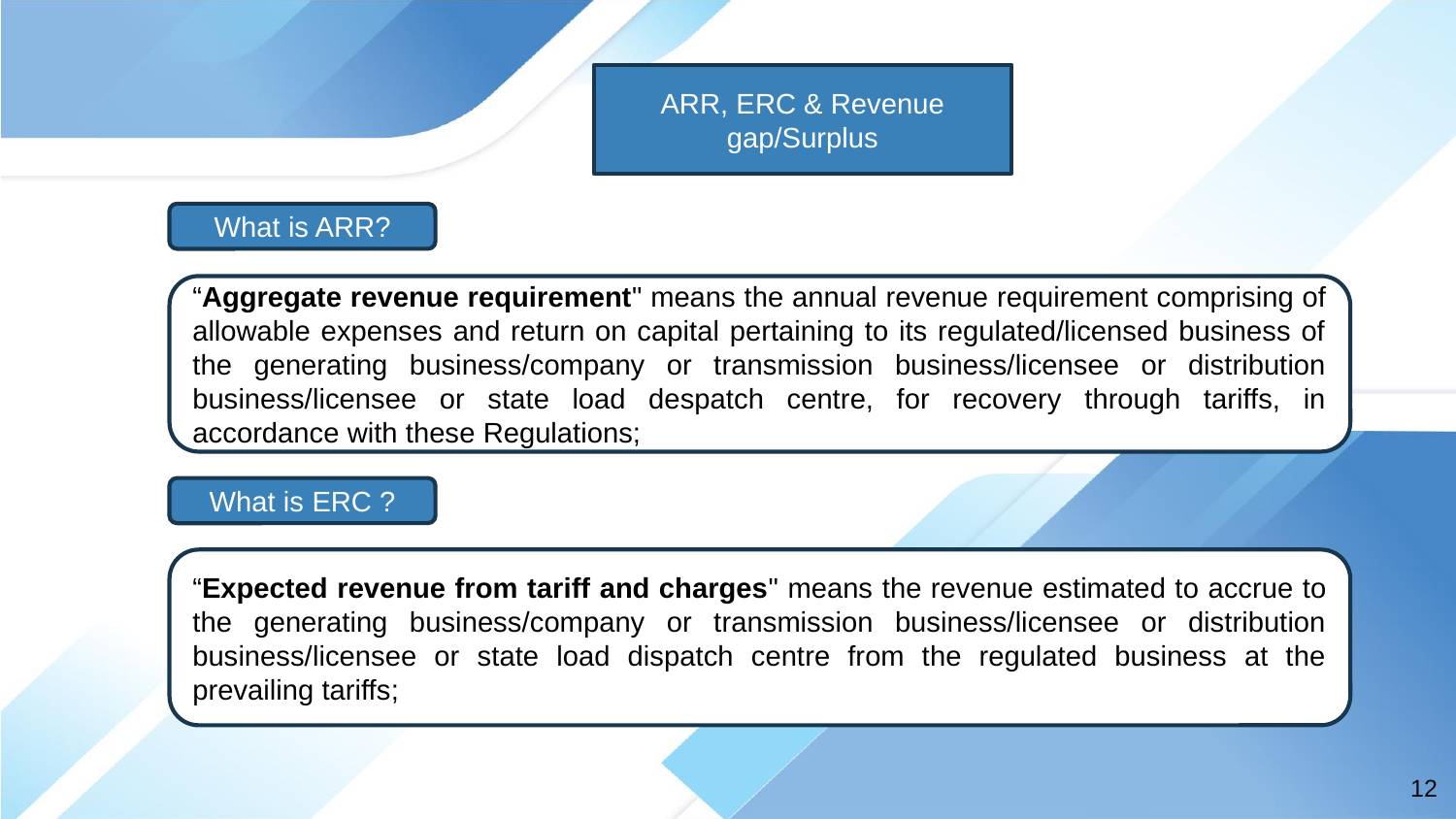

ARR, ERC & Revenue gap/Surplus
What is ARR?
“Aggregate revenue requirement" means the annual revenue requirement comprising of allowable expenses and return on capital pertaining to its regulated/licensed business of the generating business/company or transmission business/licensee or distribution business/licensee or state load despatch centre, for recovery through tariffs, in accordance with these Regulations;
What is ERC ?
“Expected revenue from tariff and charges" means the revenue estimated to accrue to the generating business/company or transmission business/licensee or distribution business/licensee or state load dispatch centre from the regulated business at the prevailing tariffs;
12